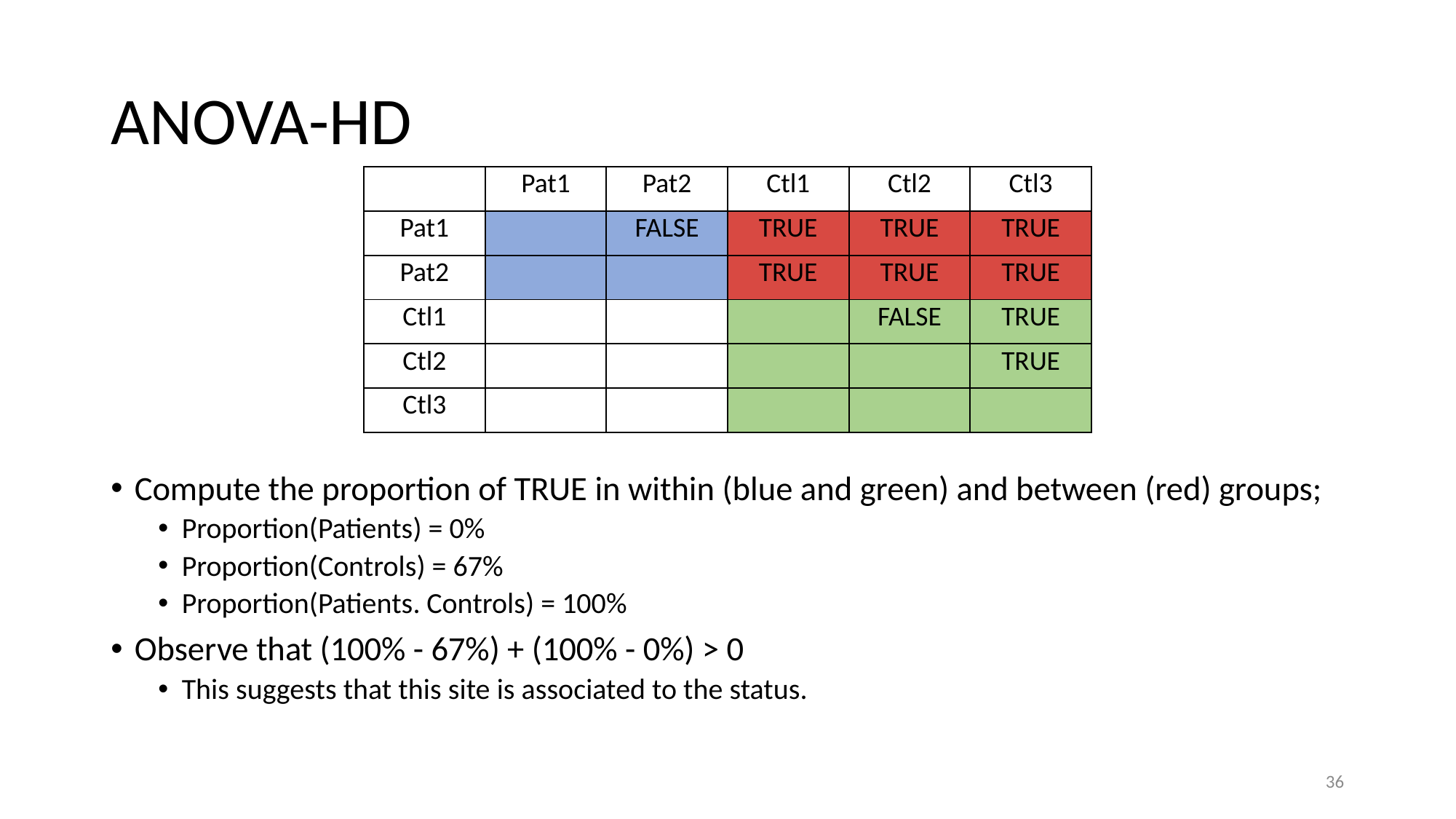

# ANOVA-HD
|  | Pat1 | Pat2 | Ctl1 | Ctl2 | Ctl3 |
| --- | --- | --- | --- | --- | --- |
| Pat1 |  | FALSE | TRUE | TRUE | TRUE |
| Pat2 |  |  | TRUE | TRUE | TRUE |
| Ctl1 |  |  |  | FALSE | TRUE |
| Ctl2 |  |  |  |  | TRUE |
| Ctl3 |  |  |  |  |  |

Compute the proportion of TRUE in within (blue and green) and between (red) groups;
Proportion(Patients) = 0%
Proportion(Controls) = 67%
Proportion(Patients. Controls) = 100%
Observe that (100% - 67%) + (100% - 0%) > 0
This suggests that this site is associated to the status.
36